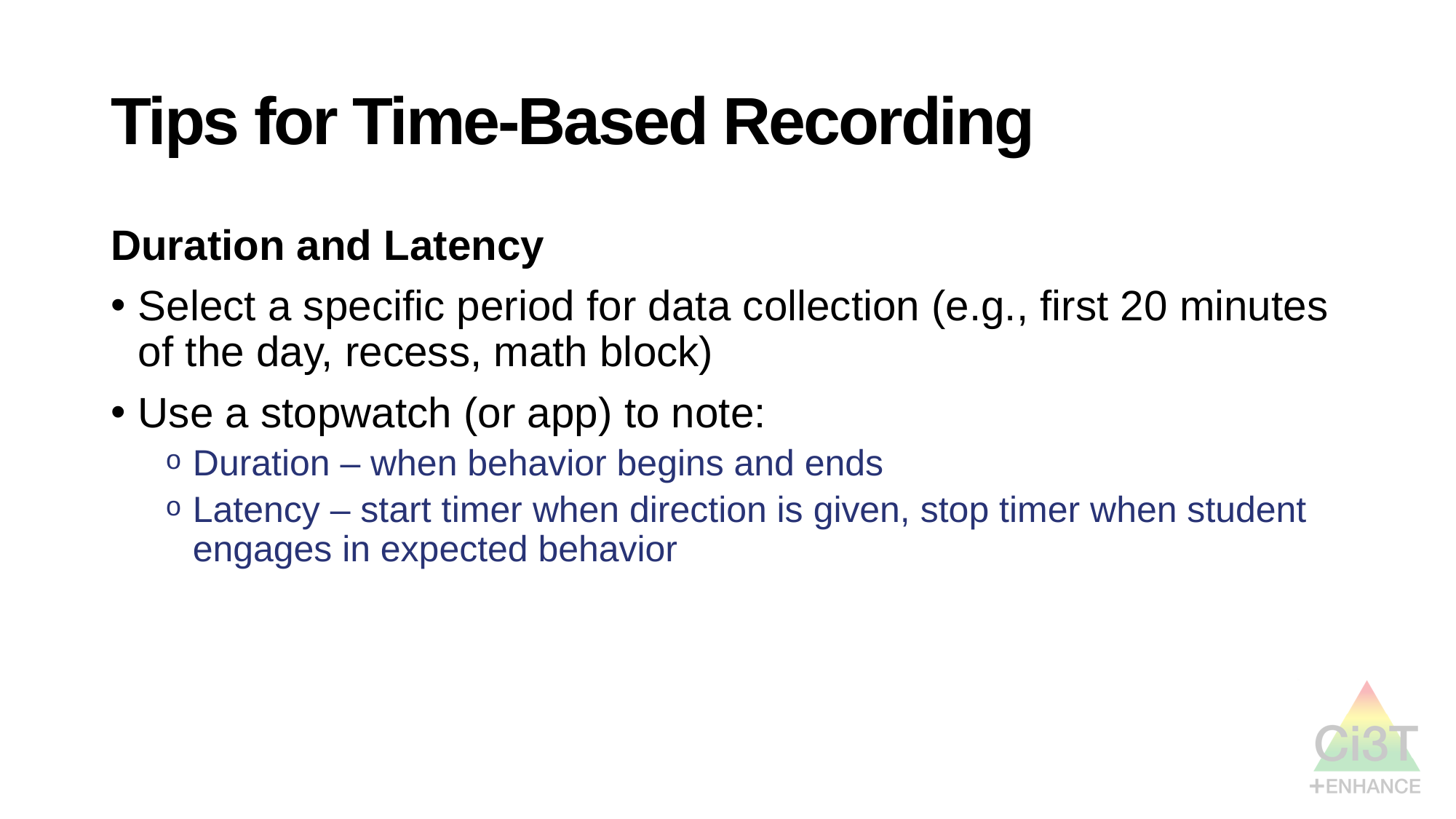

Tips for Time-Based Recording 1
# Tips for Time-Based Recording
Duration and Latency
Select a specific period for data collection (e.g., first 20 minutes of the day, recess, math block)
Use a stopwatch (or app) to note:
Duration – when behavior begins and ends
Latency – start timer when direction is given, stop timer when student engages in expected behavior